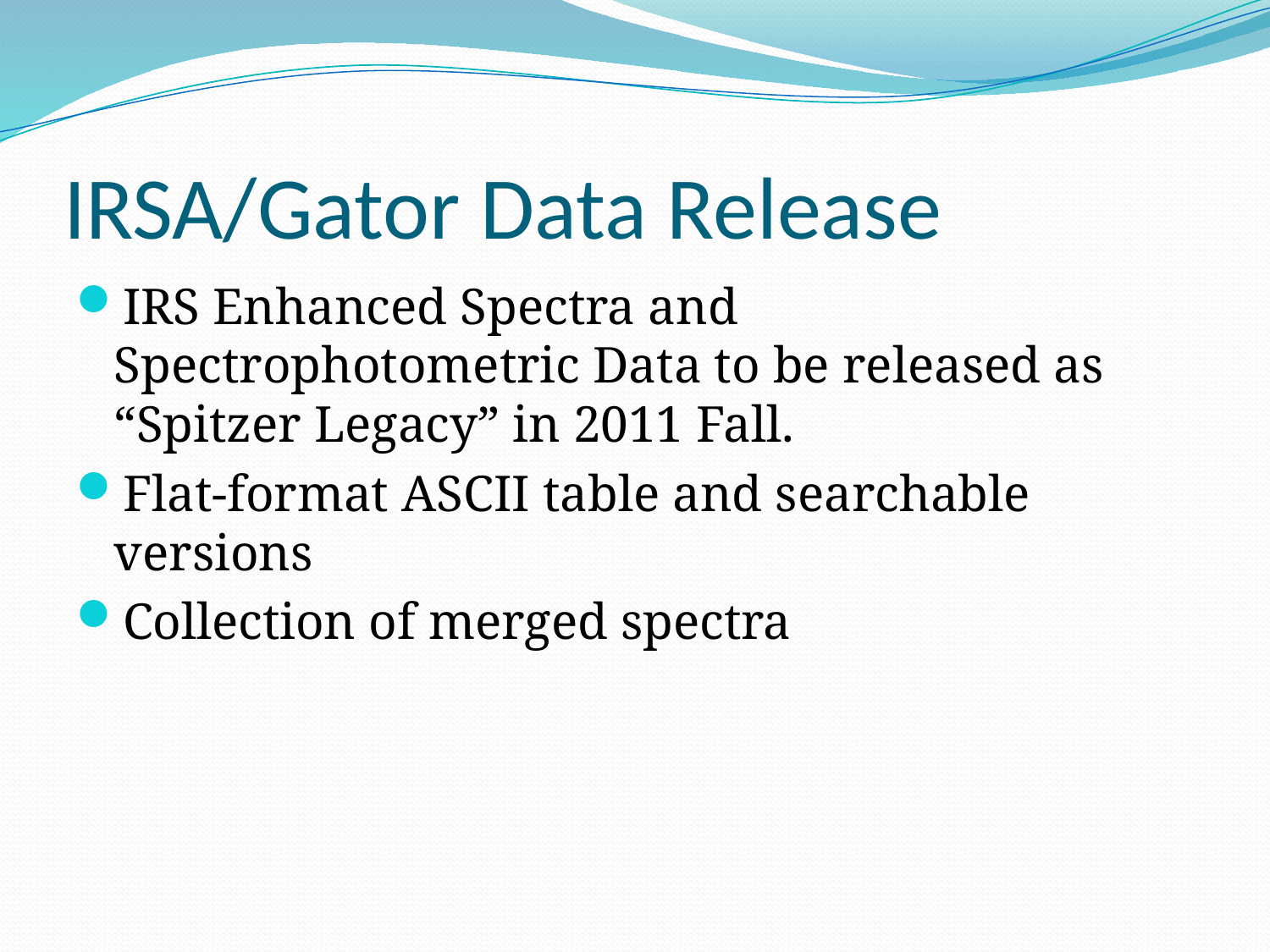

# IRSA/Gator Data Release
IRS Enhanced Spectra and Spectrophotometric Data to be released as “Spitzer Legacy” in 2011 Fall.
Flat-format ASCII table and searchable versions
Collection of merged spectra